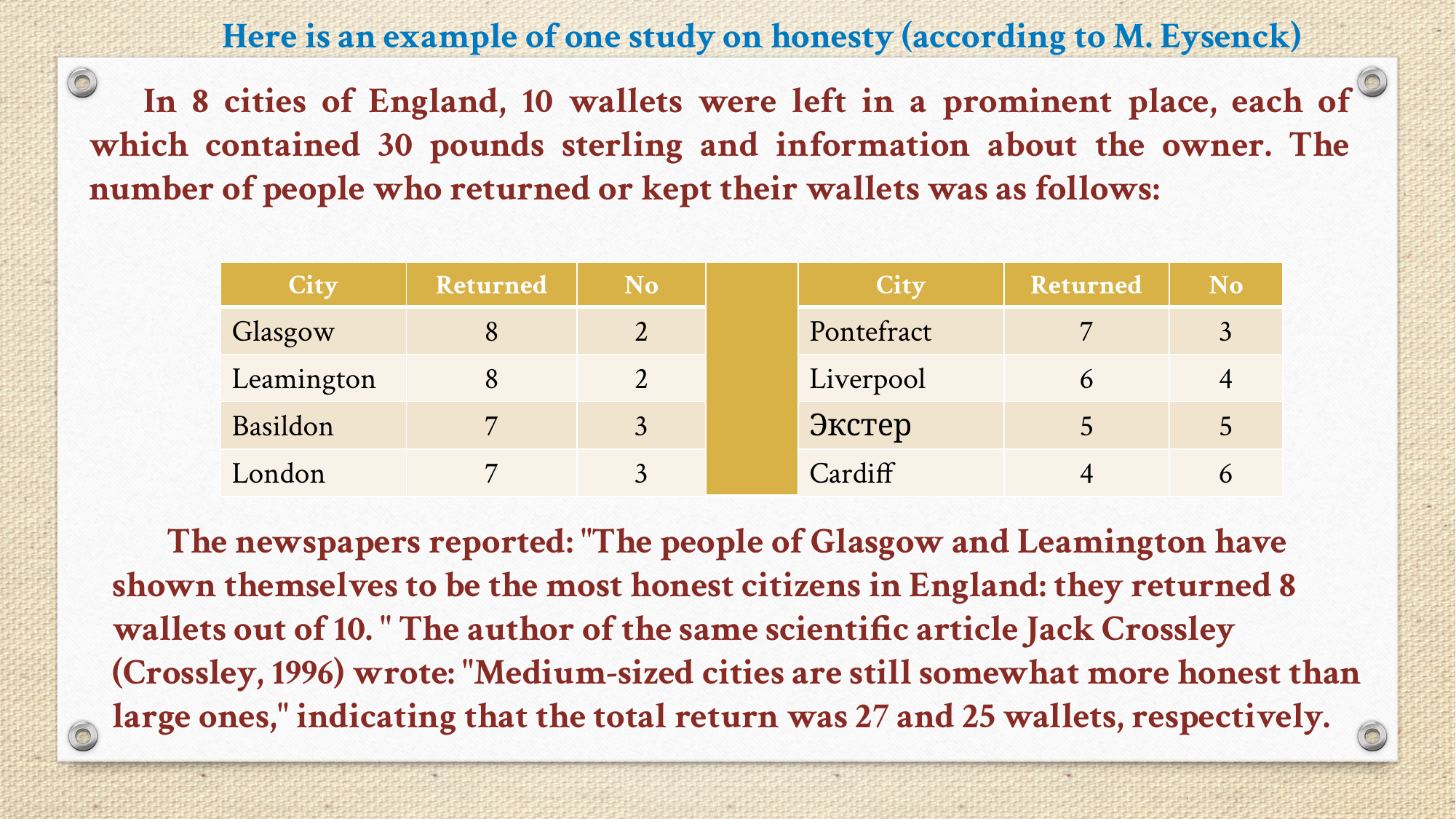

Here is an example of one study on honesty (according to M. Eysenck)
In 8 cities of England, 10 wallets were left in a prominent place, each of which contained 30 pounds sterling and information about the owner. The number of people who returned or kept their wallets was as follows:
| City | Returned | No |  | City | Returned | No |
| --- | --- | --- | --- | --- | --- | --- |
| Glasgow | 8 | 2 |  | Pontefract | 7 | 3 |
| Leamington | 8 | 2 |  | Liverpool | 6 | 4 |
| Basildon | 7 | 3 |  | Экстер | 5 | 5 |
| London | 7 | 3 |  | Cardiff | 4 | 6 |
The newspapers reported: "The people of Glasgow and Leamington have shown themselves to be the most honest citizens in England: they returned 8 wallets out of 10. " The author of the same scientific article Jack Crossley (Crossley, 1996) wrote: "Medium-sized cities are still somewhat more honest than large ones," indicating that the total return was 27 and 25 wallets, respectively.